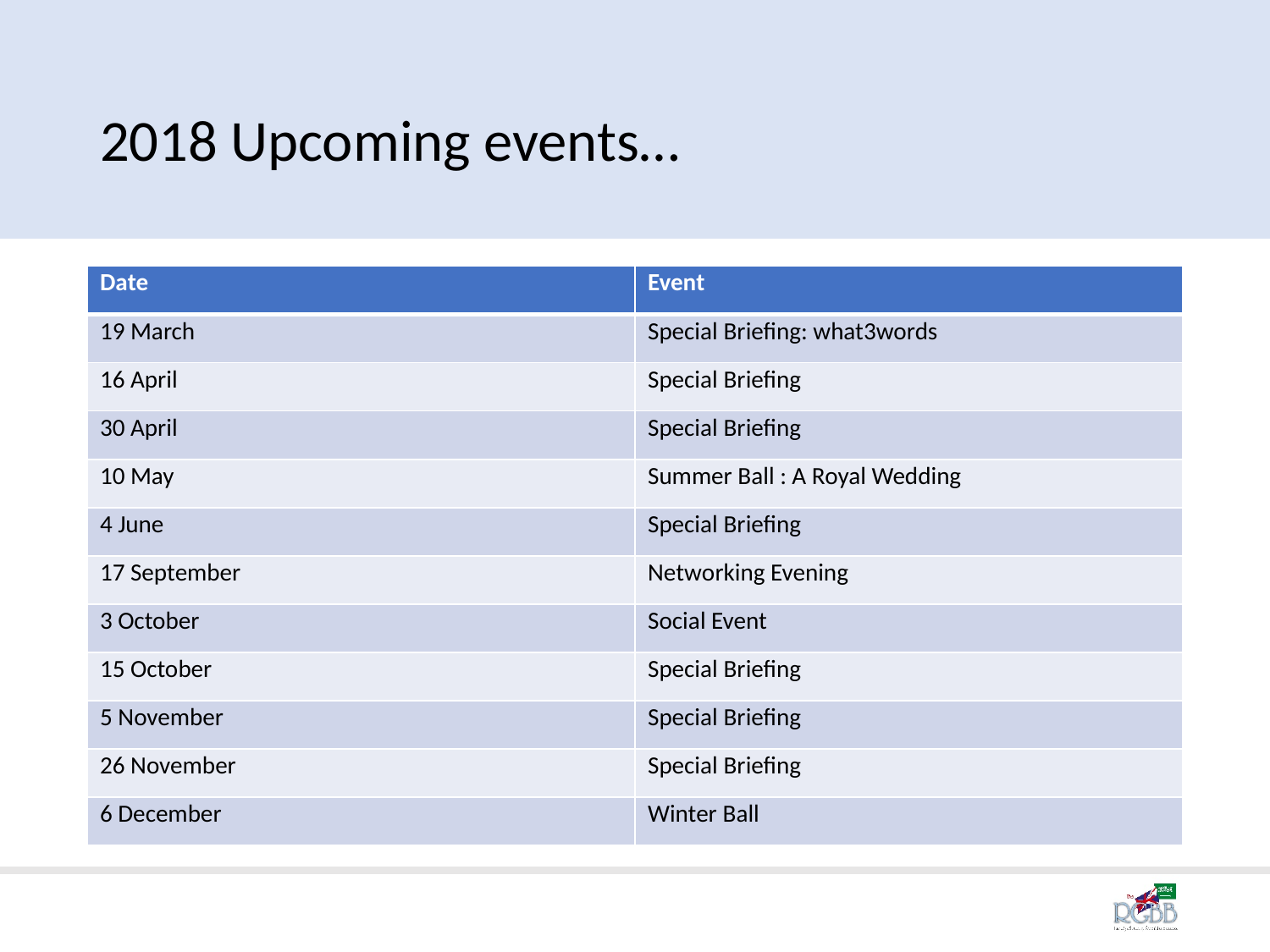

# 2018 Upcoming events…
| Date | Event |
| --- | --- |
| 19 March | Special Briefing: what3words |
| 16 April | Special Briefing |
| 30 April | Special Briefing |
| 10 May | Summer Ball : A Royal Wedding |
| 4 June | Special Briefing |
| 17 September | Networking Evening |
| 3 October | Social Event |
| 15 October | Special Briefing |
| 5 November | Special Briefing |
| 26 November | Special Briefing |
| 6 December | Winter Ball |